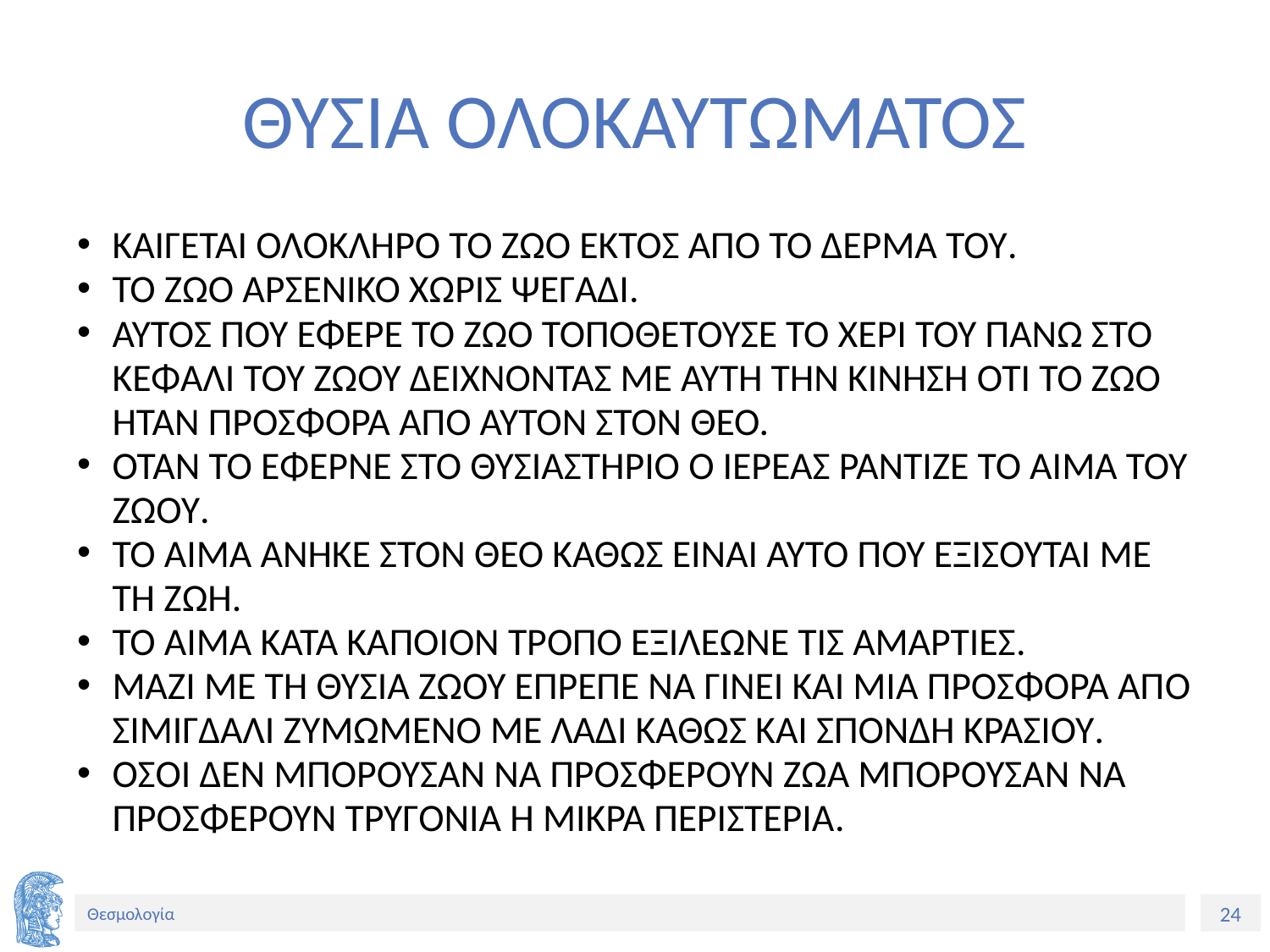

# ΘΥΣΙΑ ΟΛΟΚΑΥΤΩΜΑΤΟΣ
ΚΑΙΓΕΤΑΙ ΟΛΟΚΛΗΡΟ ΤΟ ΖΩΟ ΕΚΤΟΣ ΑΠΟ ΤΟ ΔΕΡΜΑ ΤΟΥ.
ΤΟ ΖΩΟ ΑΡΣΕΝΙΚΟ ΧΩΡΙΣ ΨΕΓΑΔΙ.
ΑΥΤΟΣ ΠΟΥ ΕΦΕΡΕ ΤΟ ΖΩΟ ΤΟΠΟΘΕΤΟΥΣΕ ΤΟ ΧΕΡΙ ΤΟΥ ΠΑΝΩ ΣΤΟ ΚΕΦΑΛΙ ΤΟΥ ΖΩΟΥ ΔΕΙΧΝΟΝΤΑΣ ΜΕ ΑΥΤΗ ΤΗΝ ΚΙΝΗΣΗ ΟΤΙ ΤΟ ΖΩΟ ΗΤΑΝ ΠΡΟΣΦΟΡΑ ΑΠΟ ΑΥΤΌΝ ΣΤΟΝ ΘΕΟ.
ΟΤΑΝ ΤΟ ΕΦΕΡΝΕ ΣΤΟ ΘΥΣΙΑΣΤΗΡΙΟ Ο ΙΕΡΕΑΣ ΡΑΝΤΙΖΕ ΤΟ ΑΙΜΑ ΤΟΥ ΖΩΟΥ.
ΤΟ ΑΙΜΑ ΑΝΗΚΕ ΣΤΟΝ ΘΕΟ ΚΑΘΩΣ ΕΙΝΑΙ ΑΥΤΌ ΠΟΥ ΕΞΙΣΟΥΤΑΙ ΜΕ ΤΗ ΖΩΗ.
ΤΟ ΑΙΜΑ ΚΑΤΑ ΚΑΠΟΙΟΝ ΤΡΟΠΟ ΕΞΙΛΕΩΝΕ ΤΙΣ ΑΜΑΡΤΙΕΣ.
ΜΑΖΙ ΜΕ ΤΗ ΘΥΣΙΑ ΖΩΟΥ ΕΠΡΕΠΕ ΝΑ ΓΙΝΕΙ ΚΑΙ ΜΙΑ ΠΡΟΣΦΟΡΑ ΑΠΌ ΣΙΜΙΓΔΑΛΙ ΖΥΜΩΜΕΝΟ ΜΕ ΛΑΔΙ ΚΑΘΩΣ ΚΑΙ ΣΠΟΝΔΗ ΚΡΑΣΙΟΥ.
ΟΣΟΙ ΔΕΝ ΜΠΟΡΟΥΣΑΝ ΝΑ ΠΡΟΣΦΕΡΟΥΝ ΖΩΑ ΜΠΟΡΟΥΣΑΝ ΝΑ ΠΡΟΣΦΕΡΟΥΝ ΤΡΥΓΟΝΙΑ Η ΜΙΚΡΑ ΠΕΡΙΣΤΕΡΙΑ.